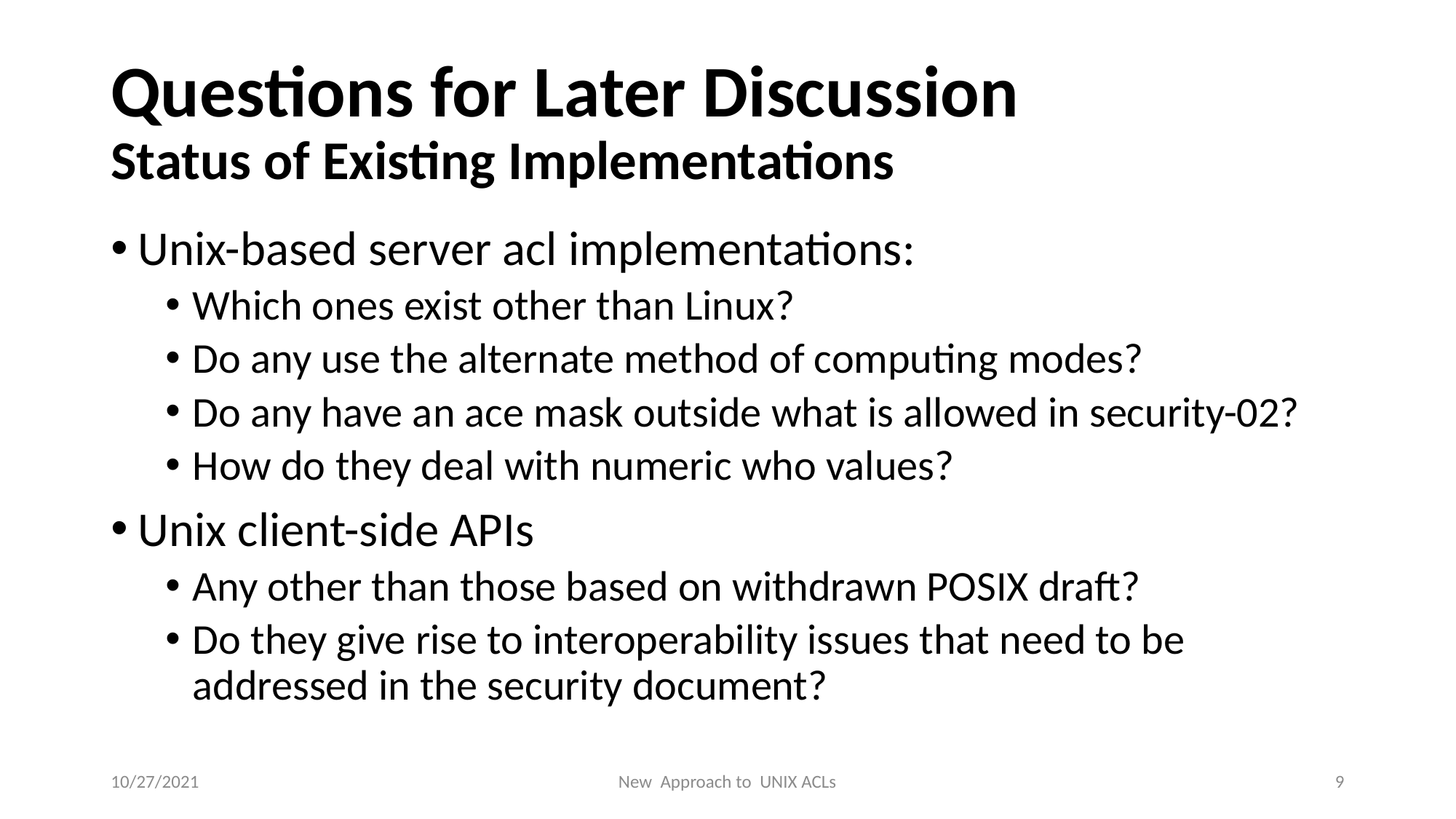

# Questions for Later Discussion Status of Existing Implementations
Unix-based server acl implementations:
Which ones exist other than Linux?
Do any use the alternate method of computing modes?
Do any have an ace mask outside what is allowed in security-02?
How do they deal with numeric who values?
Unix client-side APIs
Any other than those based on withdrawn POSIX draft?
Do they give rise to interoperability issues that need to be addressed in the security document?
10/27/2021
New  Approach to  UNIX ACLs
9